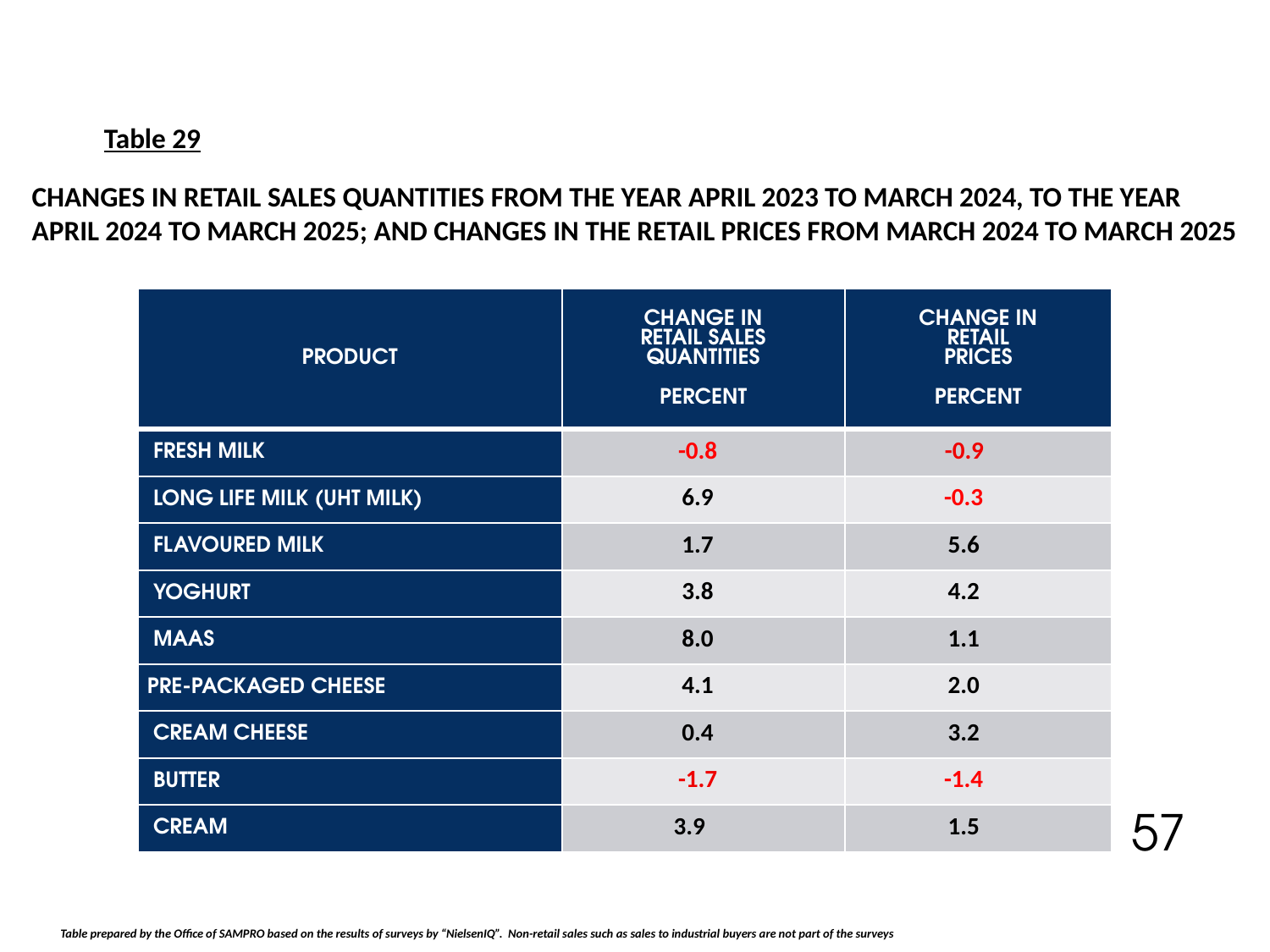

Table 29
CHANGES IN RETAIL SALES QUANTITIES FROM THE YEAR APRIL 2023 TO MARCH 2024, TO THE YEAR APRIL 2024 TO MARCH 2025; AND CHANGES IN THE RETAIL PRICES FROM MARCH 2024 TO MARCH 2025
| PRODUCT | CHANGE IN RETAIL SALES QUANTITIES   PERCENT | CHANGE IN RETAIL PRICES   PERCENT |
| --- | --- | --- |
| FRESH MILK | -0.8 | -0.9 |
| LONG LIFE MILK (UHT MILK) | 6.9 | -0.3 |
| FLAVOURED MILK | 1.7 | 5.6 |
| YOGHURT | 3.8 | 4.2 |
| MAAS | 8.0 | 1.1 |
| PRE-PACKAGED CHEESE | 4.1 | 2.0 |
| CREAM CHEESE | 0.4 | 3.2 |
| BUTTER | -1.7 | -1.4 |
| CREAM | 3.9 | 1.5 |
57
Table prepared by the Office of SAMPRO based on the results of surveys by “NielsenIQ”.  Non-retail sales such as sales to industrial buyers are not part of the surveys